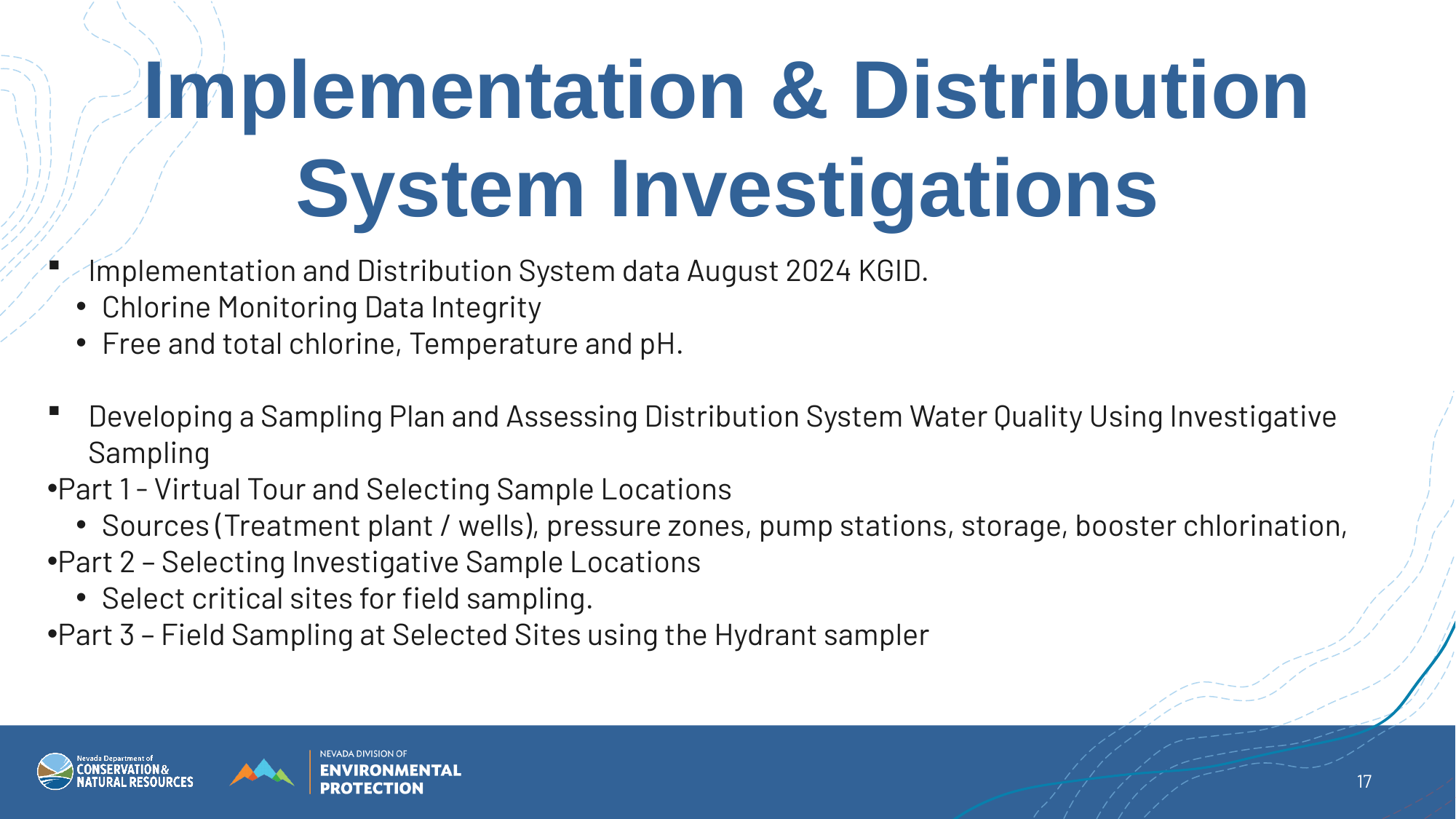

Implementation & Distribution System Investigations
Implementation and Distribution System data August 2024 KGID.
Chlorine Monitoring Data Integrity
Free and total chlorine, Temperature and pH.

Developing a Sampling Plan and Assessing Distribution System Water Quality Using Investigative Sampling
Part 1 - Virtual Tour and Selecting Sample Locations
Sources (Treatment plant / wells), pressure zones, pump stations, storage, booster chlorination,
Part 2 – Selecting Investigative Sample Locations
Select critical sites for field sampling.
Part 3 – Field Sampling at Selected Sites using the Hydrant sampler
17